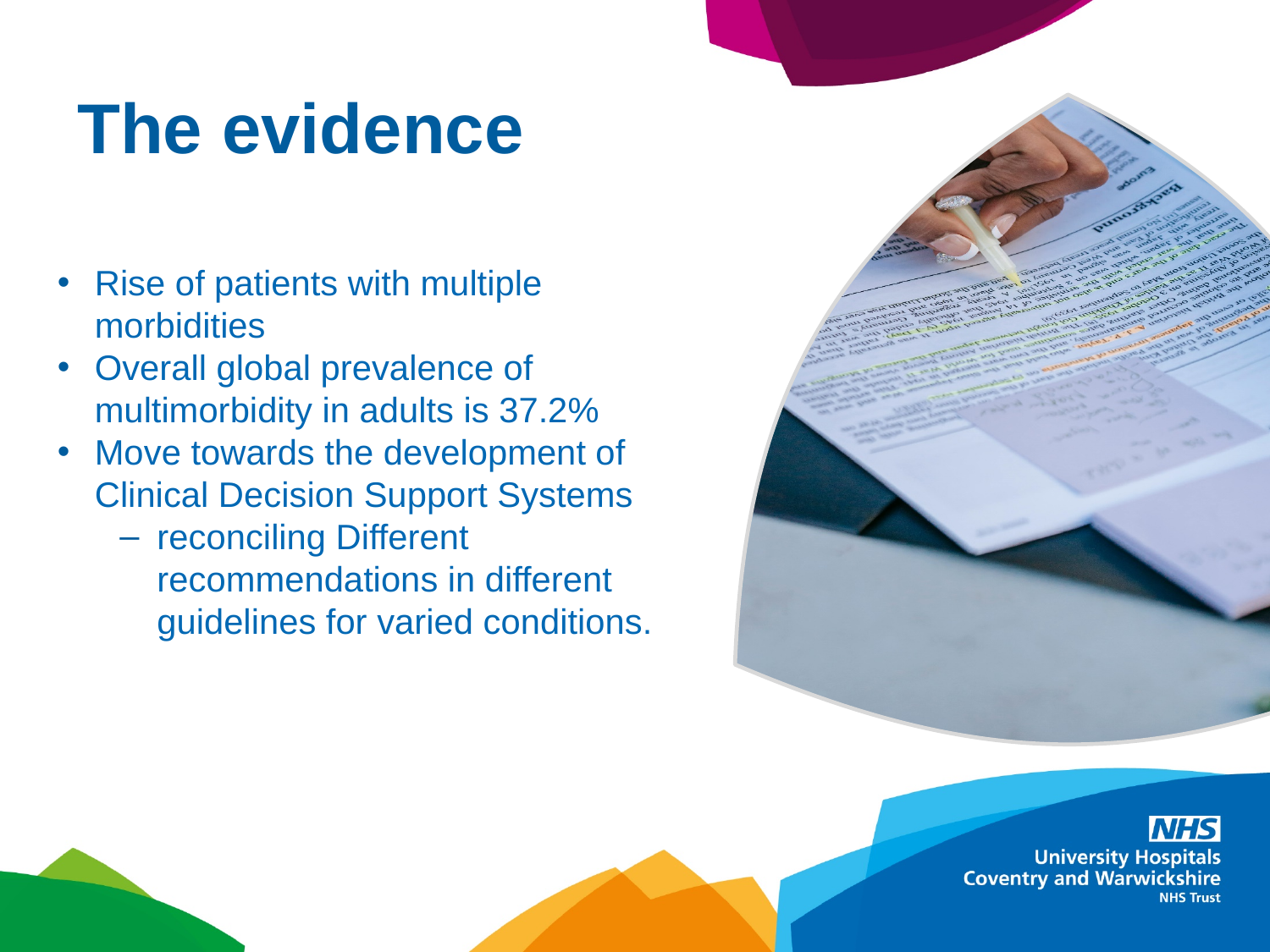

# The evidence

Rise of patients with multiple morbidities
Overall global prevalence of multimorbidity in adults is 37.2%
Move towards the development of Clinical Decision Support Systems
reconciling Different recommendations in different guidelines for varied conditions.